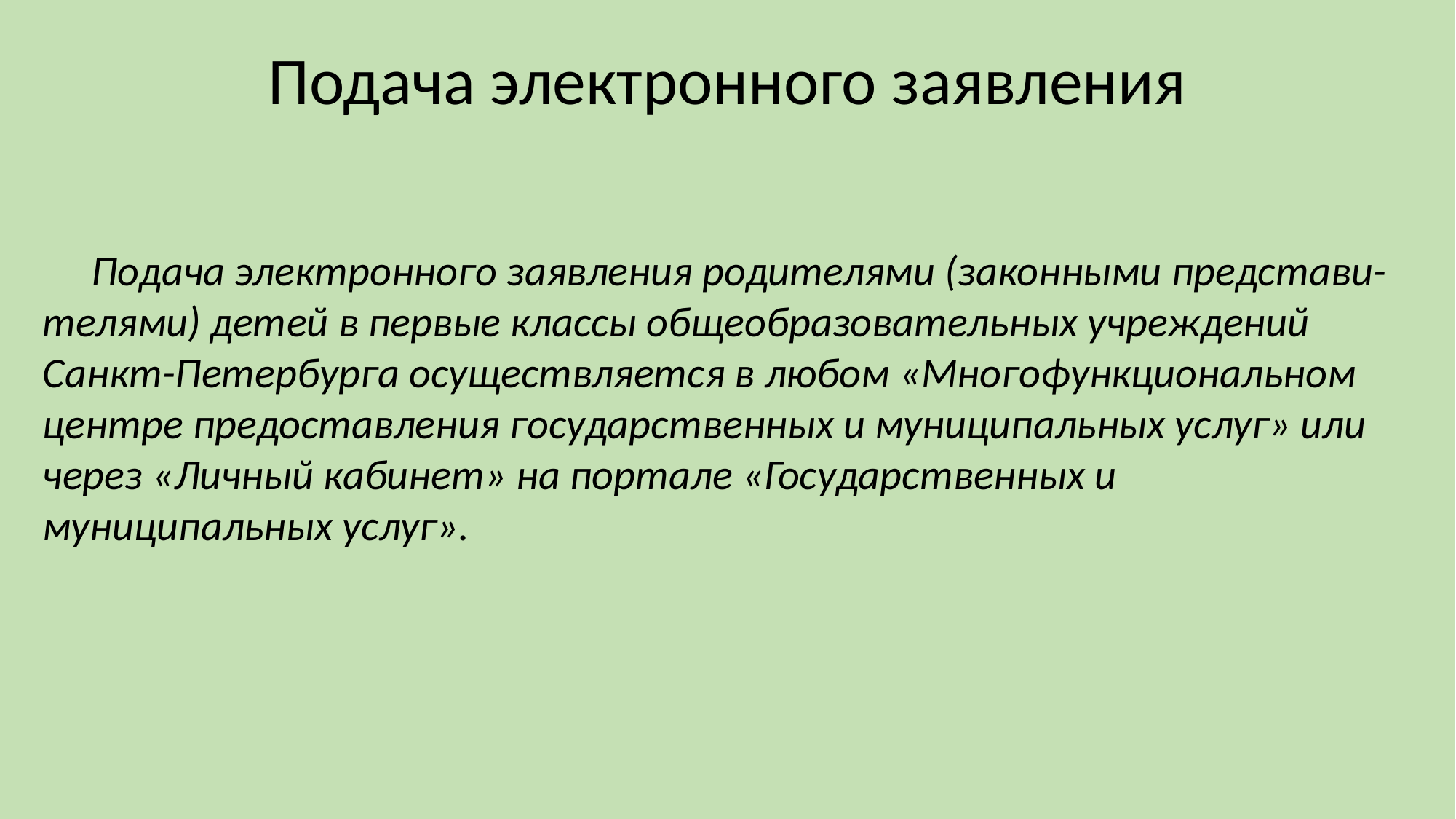

# Подача электронного заявления
     Подача электронного заявления родителями (законными представи-телями) детей в первые классы общеобразовательных учреждений Санкт-Петербурга осуществляется в любом «Многофункциональном центре предоставления государственных и муниципальных услуг» или через «Личный кабинет» на портале «Государственных и муниципальных услуг».